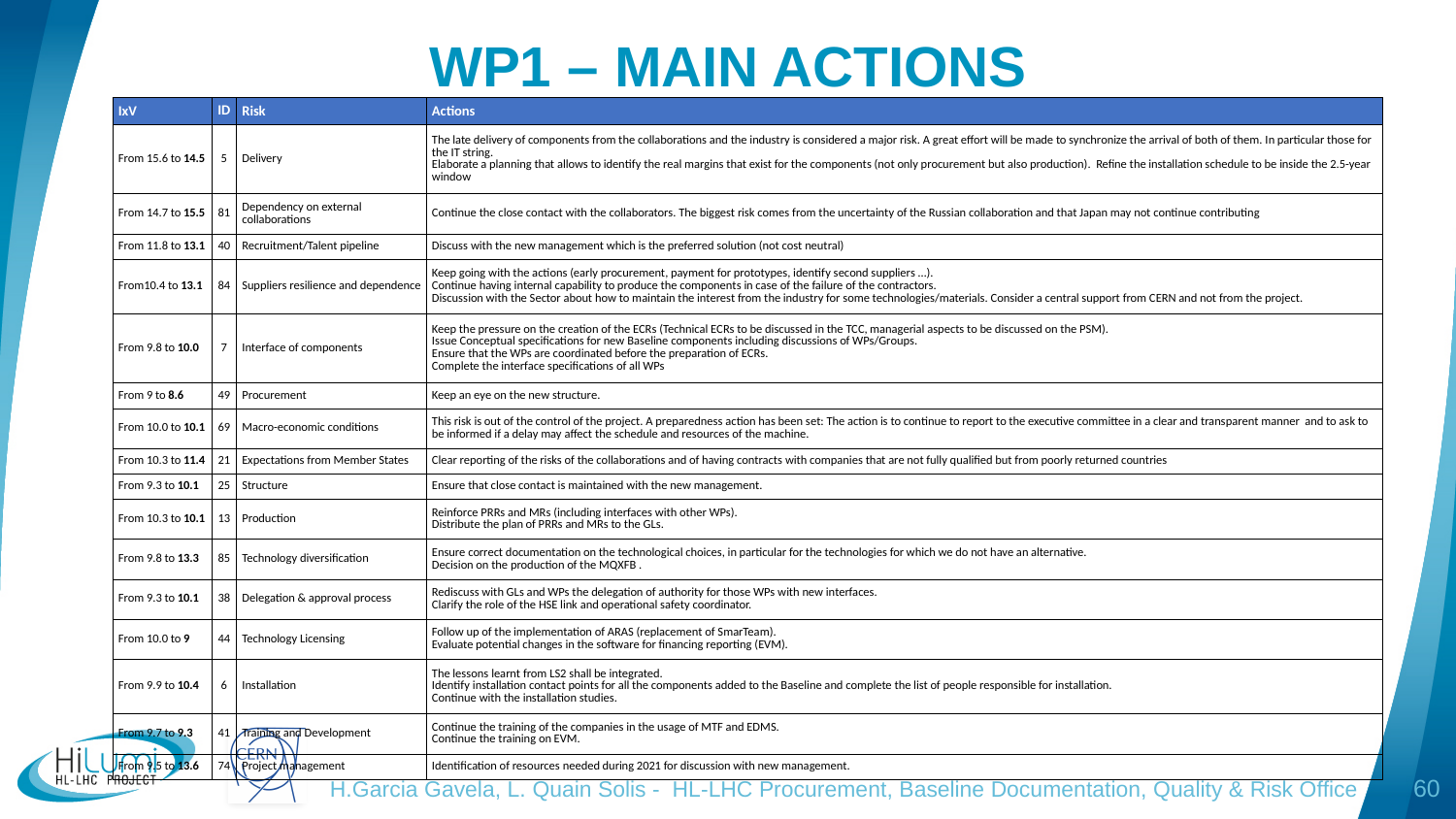

# WP1 – MAIN ACTIONS
| IxV | ID | Risk | Actions |
| --- | --- | --- | --- |
| From 15.6 to 14.5 | 5 | Delivery | The late delivery of components from the collaborations and the industry is considered a major risk. A great effort will be made to synchronize the arrival of both of them. In particular those for the IT string. Elaborate a planning that allows to identify the real margins that exist for the components (not only procurement but also production). Refine the installation schedule to be inside the 2.5-year window |
| From 14.7 to 15.5 | 81 | Dependency on external collaborations | Continue the close contact with the collaborators. The biggest risk comes from the uncertainty of the Russian collaboration and that Japan may not continue contributing |
| From 11.8 to 13.1 | 40 | Recruitment/Talent pipeline | Discuss with the new management which is the preferred solution (not cost neutral) |
| From10.4 to 13.1 | 84 | Suppliers resilience and dependence | Keep going with the actions (early procurement, payment for prototypes, identify second suppliers …). Continue having internal capability to produce the components in case of the failure of the contractors. Discussion with the Sector about how to maintain the interest from the industry for some technologies/materials. Consider a central support from CERN and not from the project. |
| From 9.8 to 10.0 | 7 | Interface of components | Keep the pressure on the creation of the ECRs (Technical ECRs to be discussed in the TCC, managerial aspects to be discussed on the PSM). Issue Conceptual specifications for new Baseline components including discussions of WPs/Groups. Ensure that the WPs are coordinated before the preparation of ECRs. Complete the interface specifications of all WPs |
| From 9 to 8.6 | 49 | Procurement | Keep an eye on the new structure. |
| From 10.0 to 10.1 | 69 | Macro-economic conditions | This risk is out of the control of the project. A preparedness action has been set: The action is to continue to report to the executive committee in a clear and transparent manner and to ask to be informed if a delay may affect the schedule and resources of the machine. |
| From 10.3 to 11.4 | 21 | Expectations from Member States | Clear reporting of the risks of the collaborations and of having contracts with companies that are not fully qualified but from poorly returned countries |
| From 9.3 to 10.1 | 25 | Structure | Ensure that close contact is maintained with the new management. |
| From 10.3 to 10.1 | 13 | Production | Reinforce PRRs and MRs (including interfaces with other WPs). Distribute the plan of PRRs and MRs to the GLs. |
| From 9.8 to 13.3 | 85 | Technology diversification | Ensure correct documentation on the technological choices, in particular for the technologies for which we do not have an alternative. Decision on the production of the MQXFB . |
| From 9.3 to 10.1 | 38 | Delegation & approval process | Rediscuss with GLs and WPs the delegation of authority for those WPs with new interfaces. Clarify the role of the HSE link and operational safety coordinator. |
| From 10.0 to 9 | 44 | Technology Licensing | Follow up of the implementation of ARAS (replacement of SmarTeam). Evaluate potential changes in the software for financing reporting (EVM). |
| From 9.9 to 10.4 | 6 | Installation | The lessons learnt from LS2 shall be integrated. Identify installation contact points for all the components added to the Baseline and complete the list of people responsible for installation. Continue with the installation studies. |
| From 9.7 to 9.3 | 41 | Training and Development | Continue the training of the companies in the usage of MTF and EDMS. Continue the training on EVM. |
| From 9.5 to 13.6 | 74 | Project management | Identification of resources needed during 2021 for discussion with new management. |
H.Garcia Gavela, L. Quain Solis -  HL-LHC Procurement, Baseline Documentation, Quality & Risk Office
60